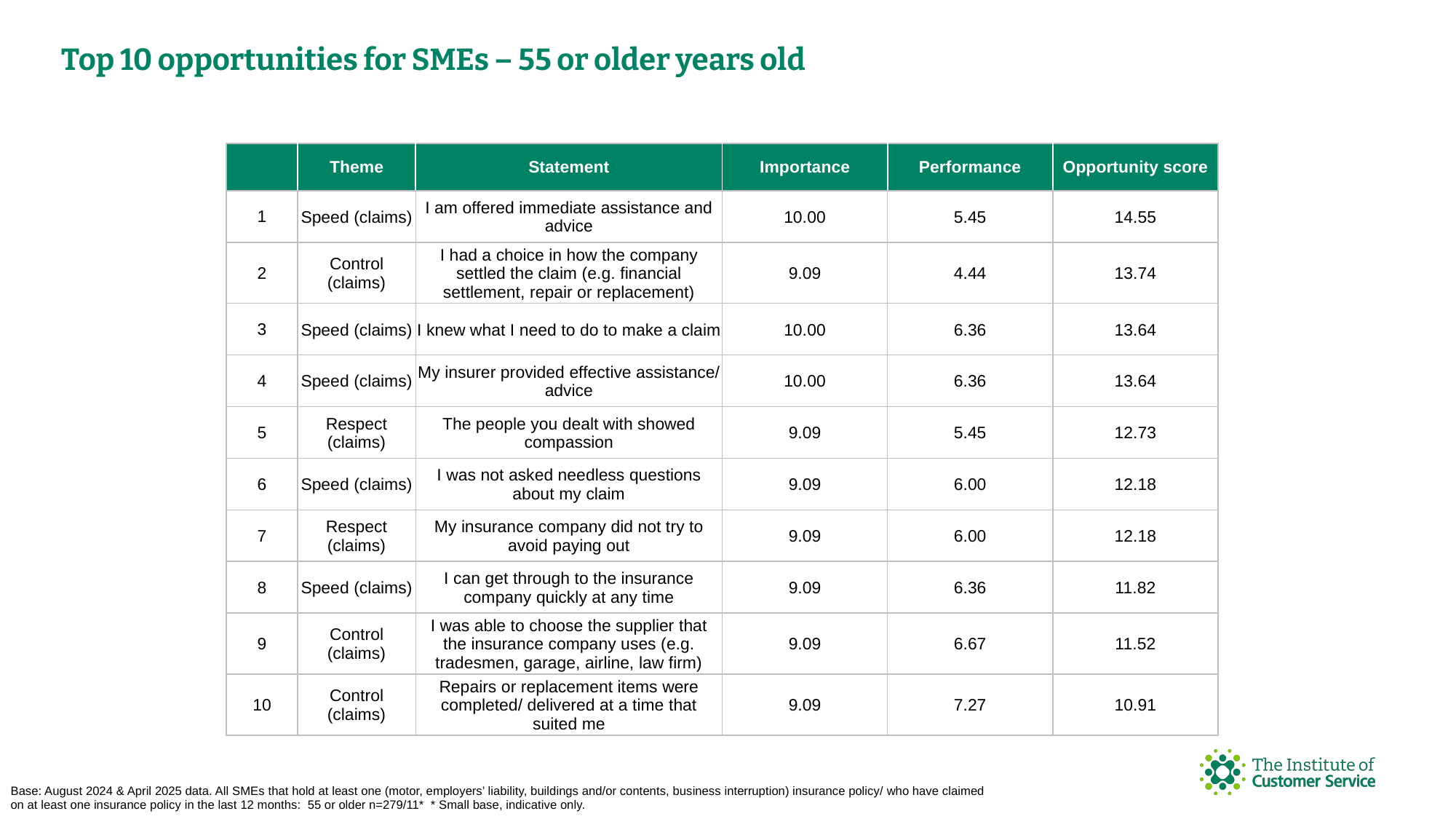

Top 10 opportunities for SMEs – 55 or older years old
|  | Theme | Statement | Importance | Performance | Opportunity score |
| --- | --- | --- | --- | --- | --- |
| 1 | Speed (claims) | I am offered immediate assistance and advice | 10.00 | 5.45 | 14.55 |
| 2 | Control (claims) | I had a choice in how the company settled the claim (e.g. financial settlement, repair or replacement) | 9.09 | 4.44 | 13.74 |
| 3 | Speed (claims) | I knew what I need to do to make a claim | 10.00 | 6.36 | 13.64 |
| 4 | Speed (claims) | My insurer provided effective assistance/ advice | 10.00 | 6.36 | 13.64 |
| 5 | Respect (claims) | The people you dealt with showed compassion | 9.09 | 5.45 | 12.73 |
| 6 | Speed (claims) | I was not asked needless questions about my claim | 9.09 | 6.00 | 12.18 |
| 7 | Respect (claims) | My insurance company did not try to avoid paying out | 9.09 | 6.00 | 12.18 |
| 8 | Speed (claims) | I can get through to the insurance company quickly at any time | 9.09 | 6.36 | 11.82 |
| 9 | Control (claims) | I was able to choose the supplier that the insurance company uses (e.g. tradesmen, garage, airline, law firm) | 9.09 | 6.67 | 11.52 |
| 10 | Control (claims) | Repairs or replacement items were completed/ delivered at a time that suited me | 9.09 | 7.27 | 10.91 |
Base: August 2024 & April 2025 data. All SMEs that hold at least one (motor, employers’ liability, buildings and/or contents, business interruption) insurance policy/ who have claimed on at least one insurance policy in the last 12 months:  55 or older n=279/11*  * Small base, indicative only.